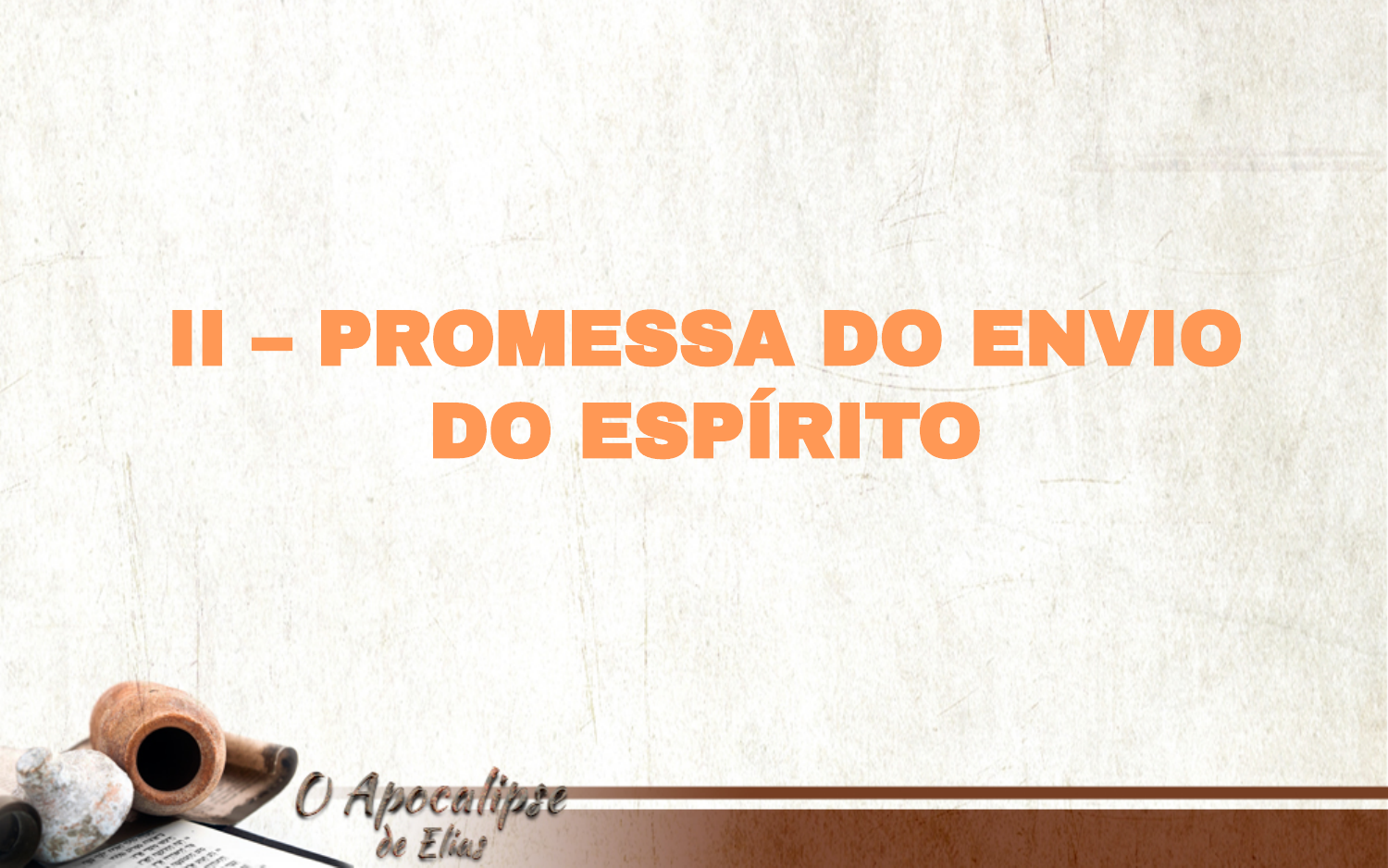

II – PROMESSA DO ENVIO DO ESPÍRITO